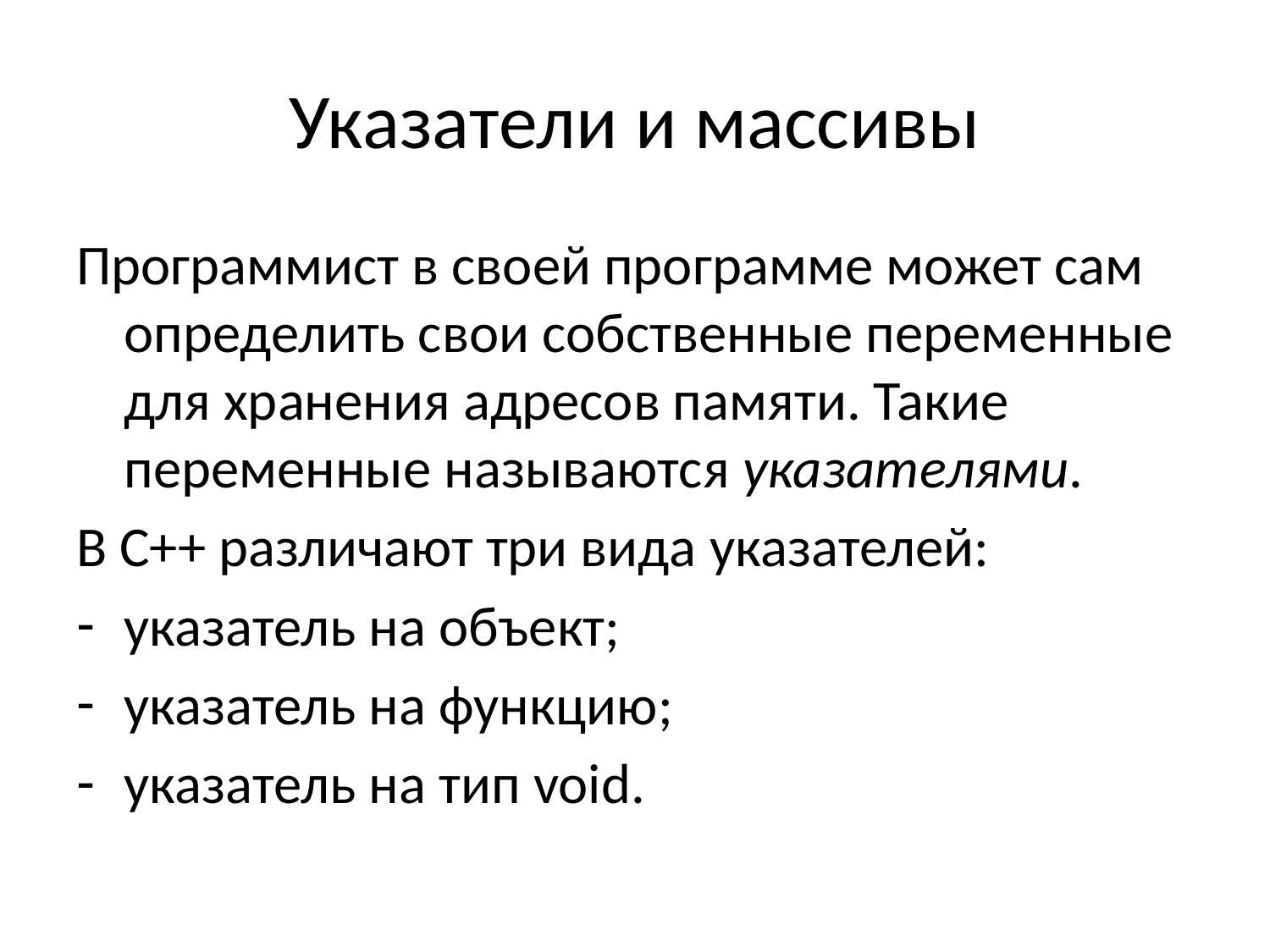

# Указатели и массивы
Программист в своей программе может сам определить свои собственные переменные для хранения адресов памяти. Такие переменные называются указателями.
В С++ различают три вида указателей:
указатель на объект;
указатель на функцию;
указатель на тип void.